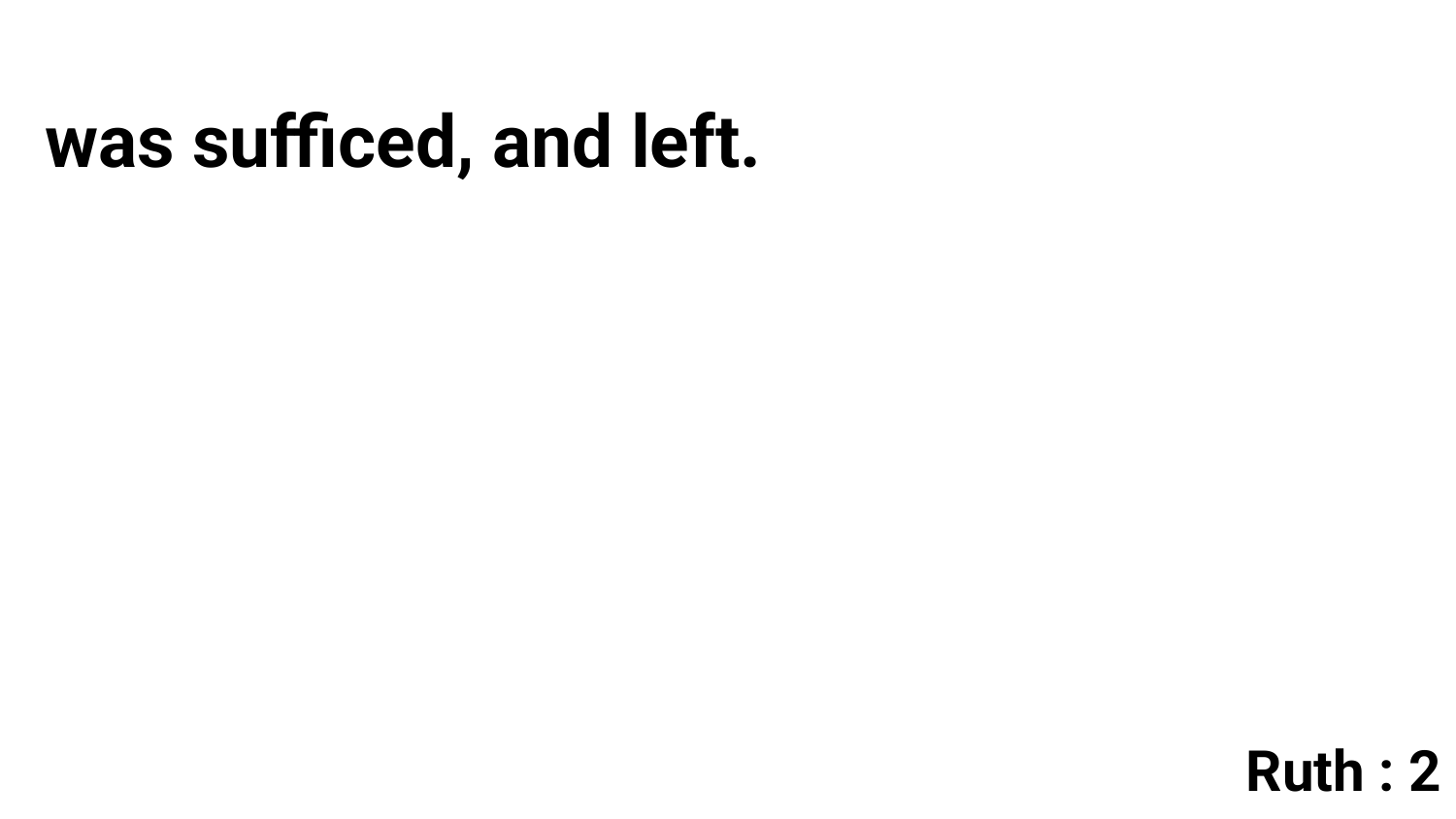

was sufficed, and left.
Ruth : 2